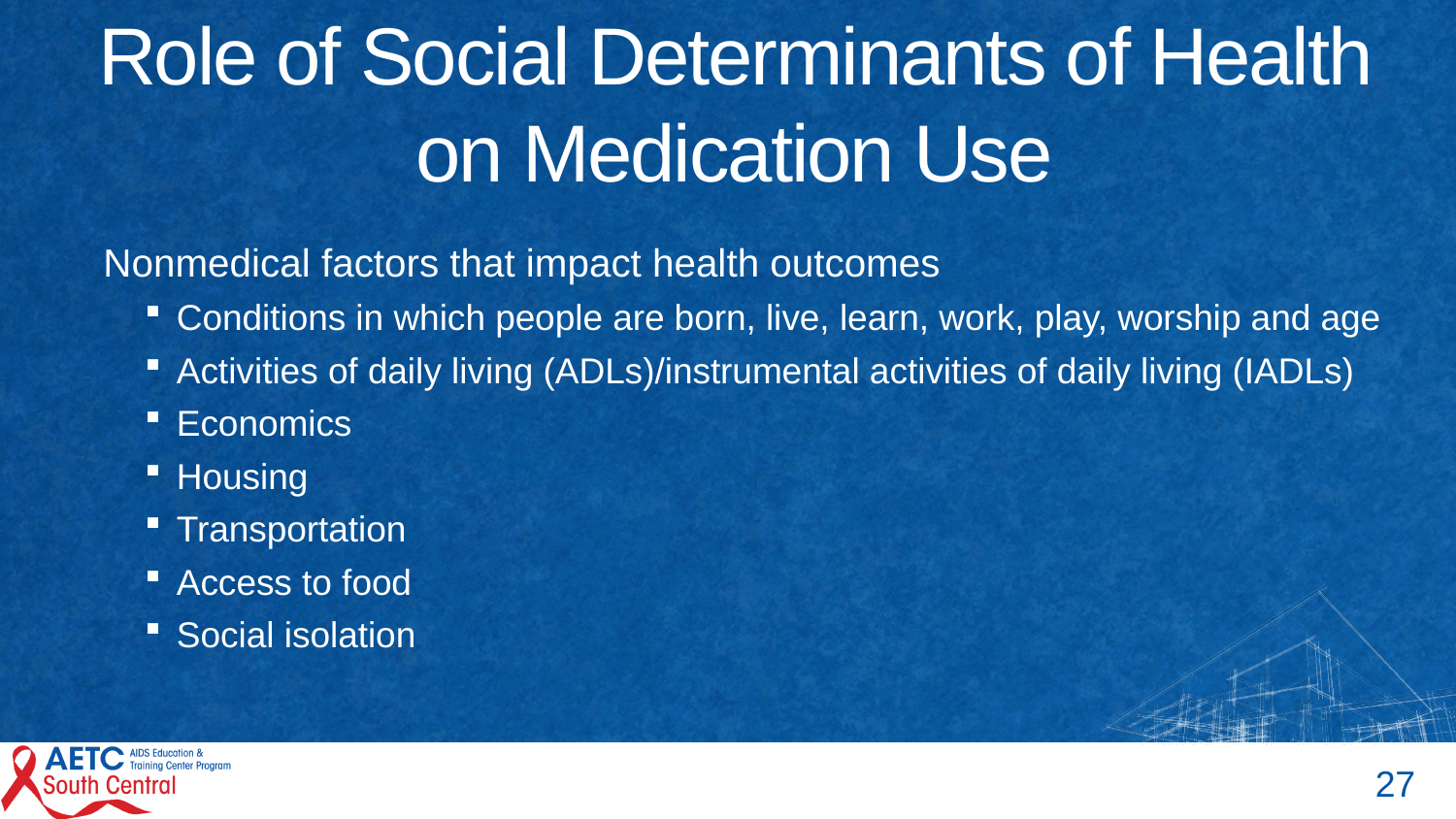

# Role of Social Determinants of Health on Medication Use
Nonmedical factors that impact health outcomes
Conditions in which people are born, live, learn, work, play, worship and age
Activities of daily living (ADLs)/instrumental activities of daily living (IADLs)
Economics
Housing
Transportation
Access to food
Social isolation